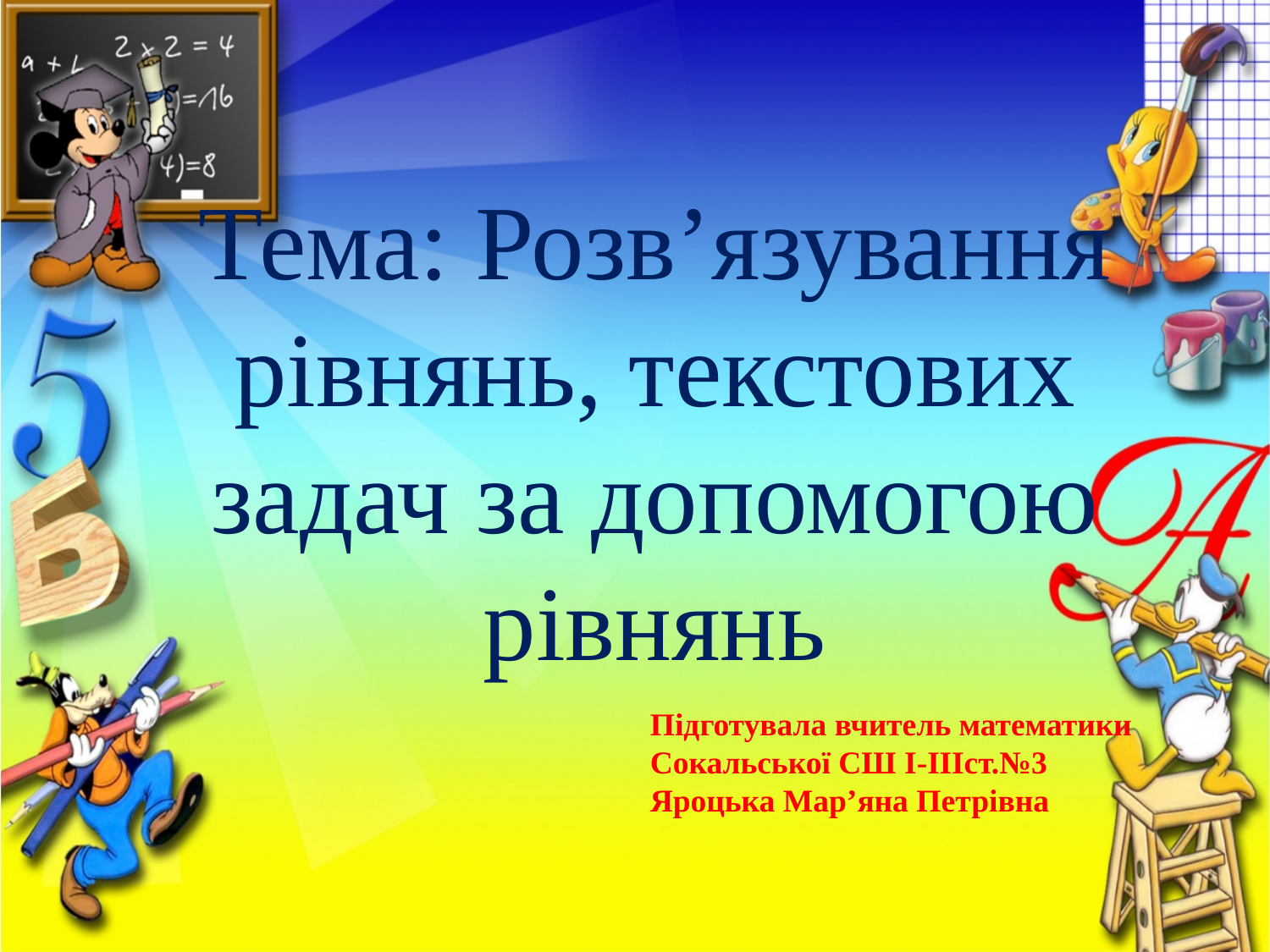

# Тема: Розв’язування рівнянь, текстових задач за допомогою рівнянь
Підготувала вчитель математики
Сокальської СШ І-ІІІст.№3
Яроцька Мар’яна Петрівна